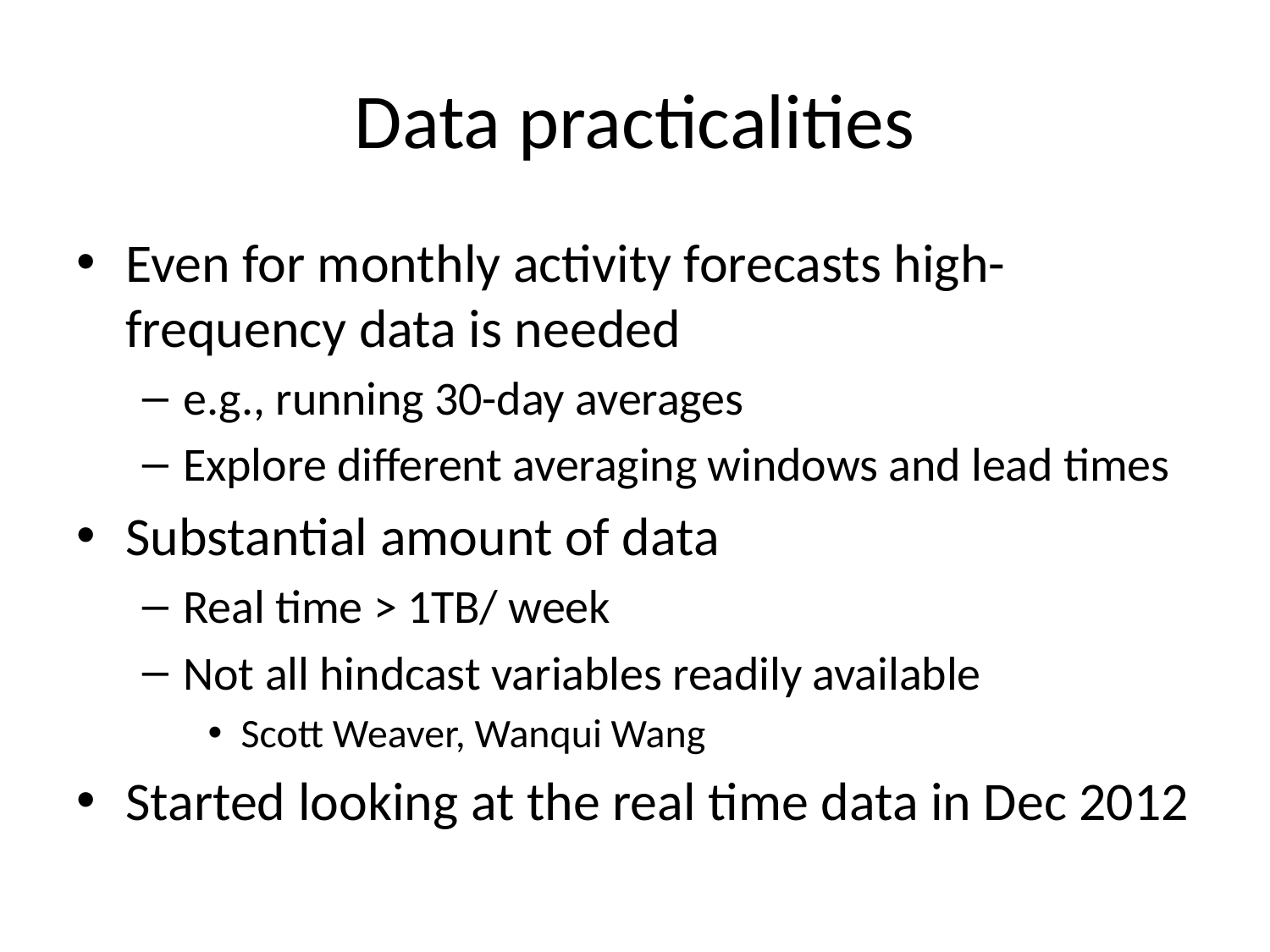

# Data practicalities
Even for monthly activity forecasts high-frequency data is needed
e.g., running 30-day averages
Explore different averaging windows and lead times
Substantial amount of data
Real time > 1TB/ week
Not all hindcast variables readily available
Scott Weaver, Wanqui Wang
Started looking at the real time data in Dec 2012